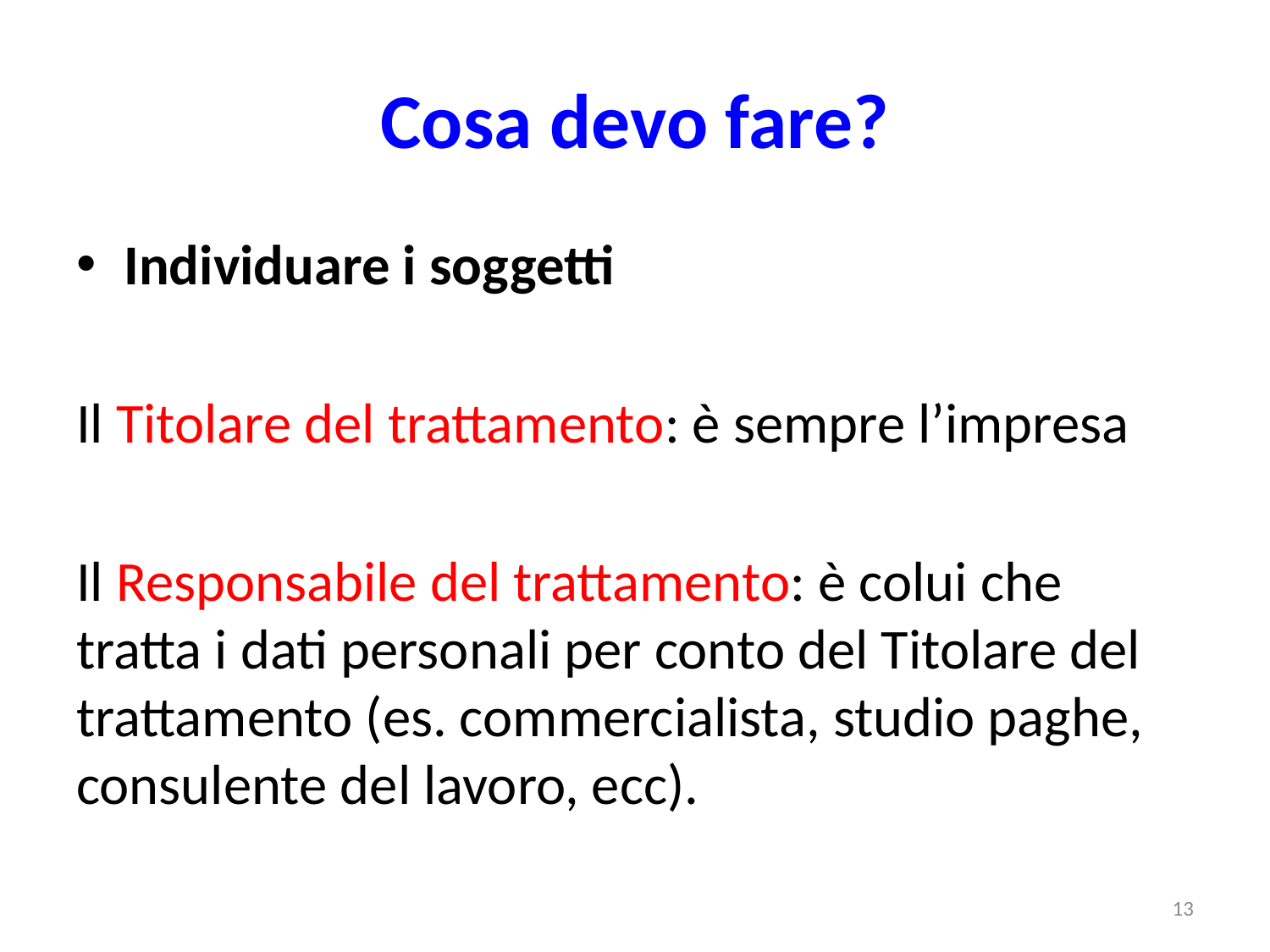

# Cosa devo fare?
Individuare i soggetti

Il Titolare del trattamento: è sempre l’impresa

Il Responsabile del trattamento: è colui che tratta i dati personali per conto del Titolare del trattamento (es. commercialista, studio paghe, consulente del lavoro, ecc).
13